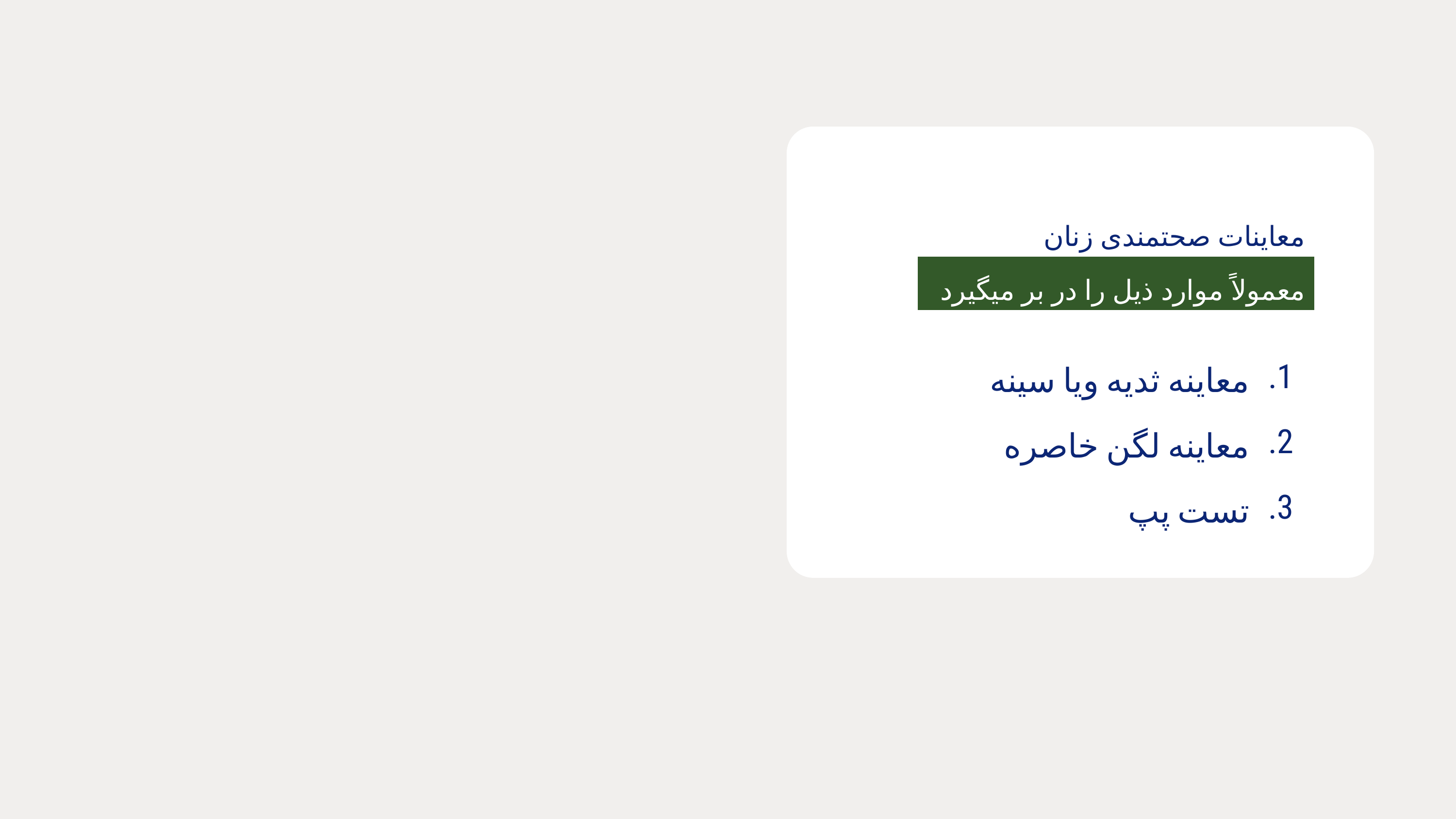

معاینات صحتمندی زنان
 معمولاً موارد ذیل را در بر میگیرد

.1
.2
.3
معاینه ثدیه ویا سینه
معاینه لگن خاصره
تست پپ